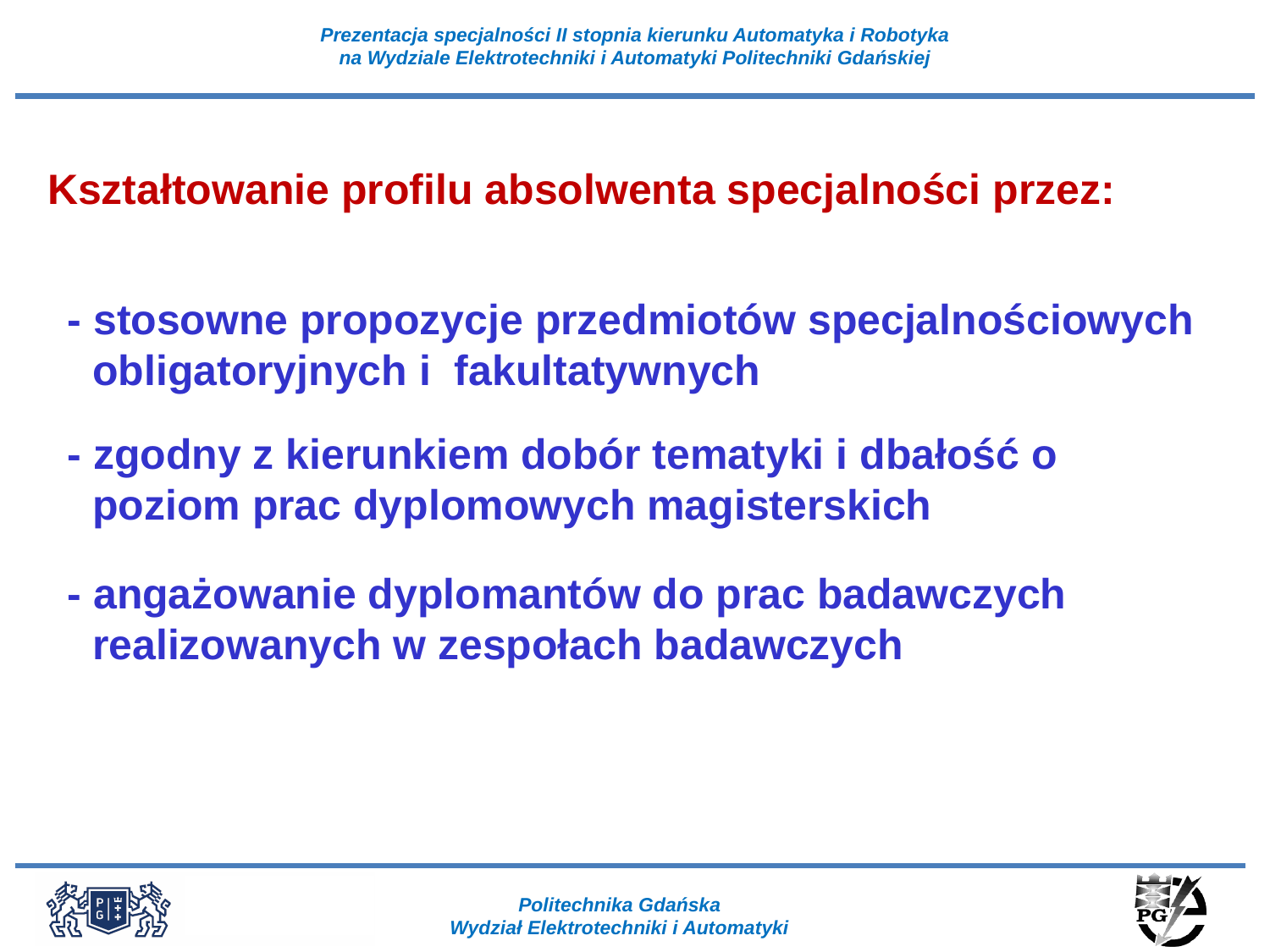

Kształtowanie profilu absolwenta specjalności przez:
- stosowne propozycje przedmiotów specjalnościowych obligatoryjnych i  fakultatywnych
- zgodny z kierunkiem dobór tematyki i dbałość o poziom prac dyplomowych magisterskich
- angażowanie dyplomantów do prac badawczych realizowanych w zespołach badawczych